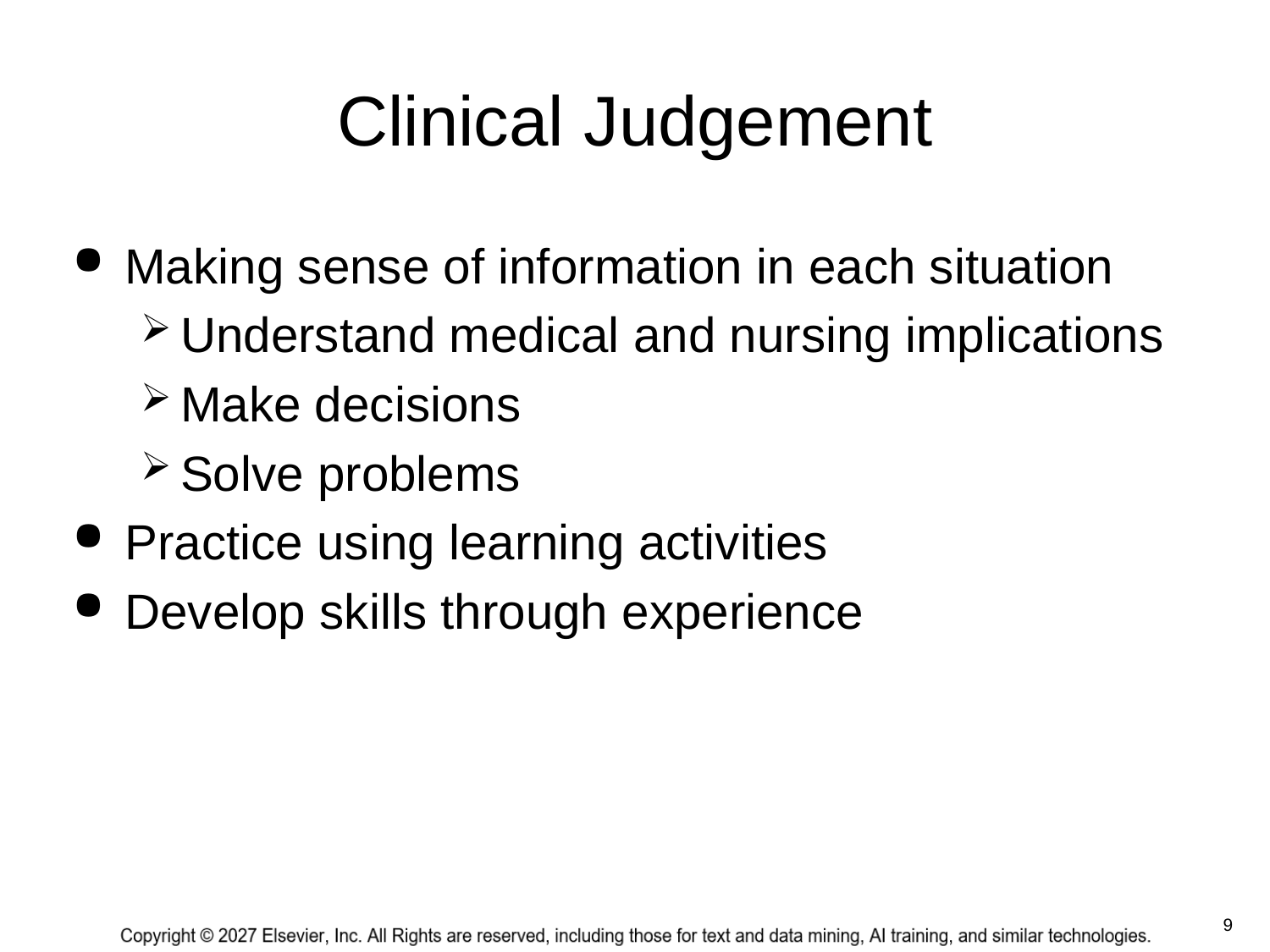

# Clinical Judgement
Making sense of information in each situation
Understand medical and nursing implications
Make decisions
Solve problems
Practice using learning activities
Develop skills through experience
 9